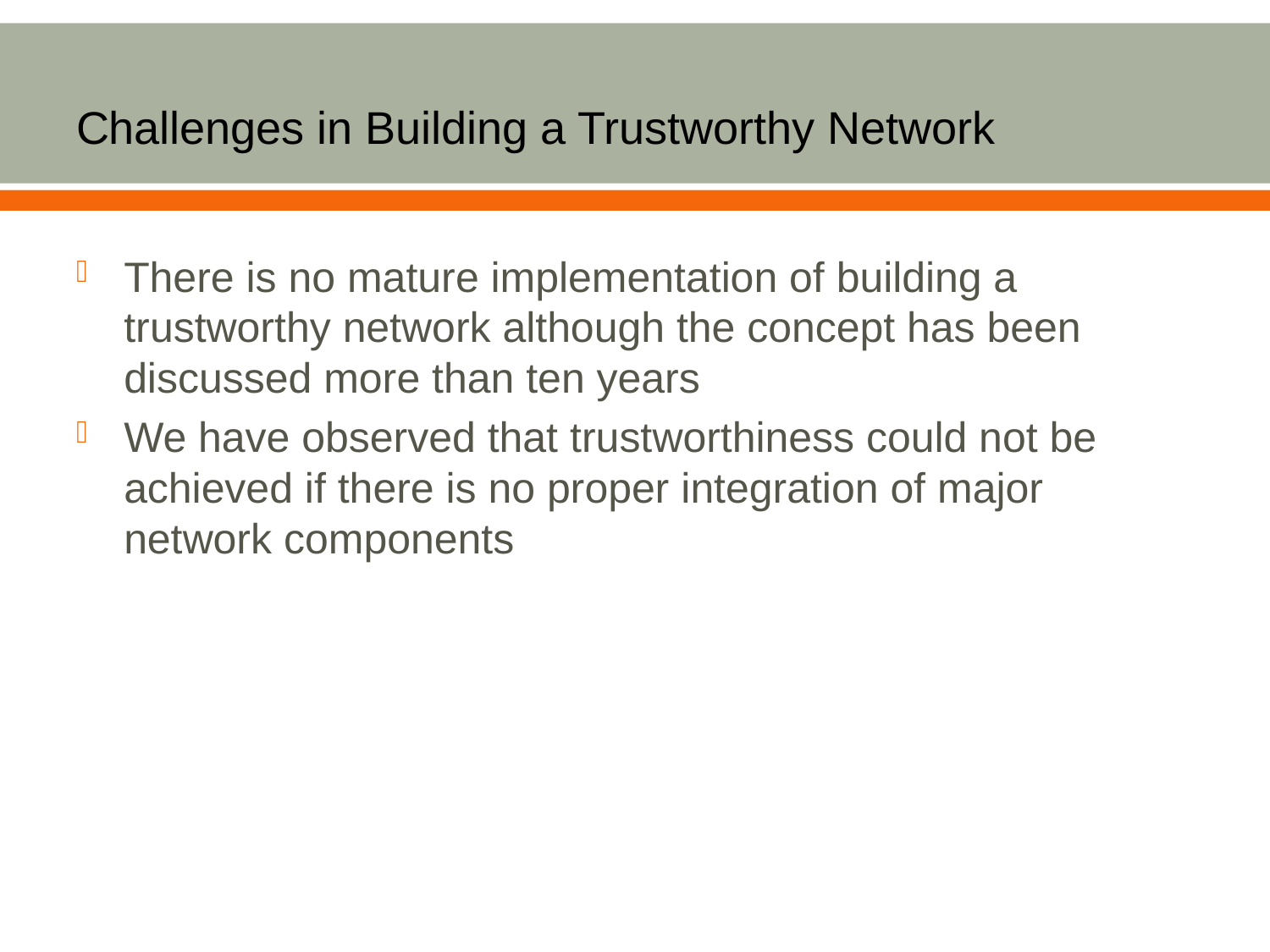

# Challenges in Building a Trustworthy Network
There is no mature implementation of building a trustworthy network although the concept has been discussed more than ten years
We have observed that trustworthiness could not be achieved if there is no proper integration of major network components